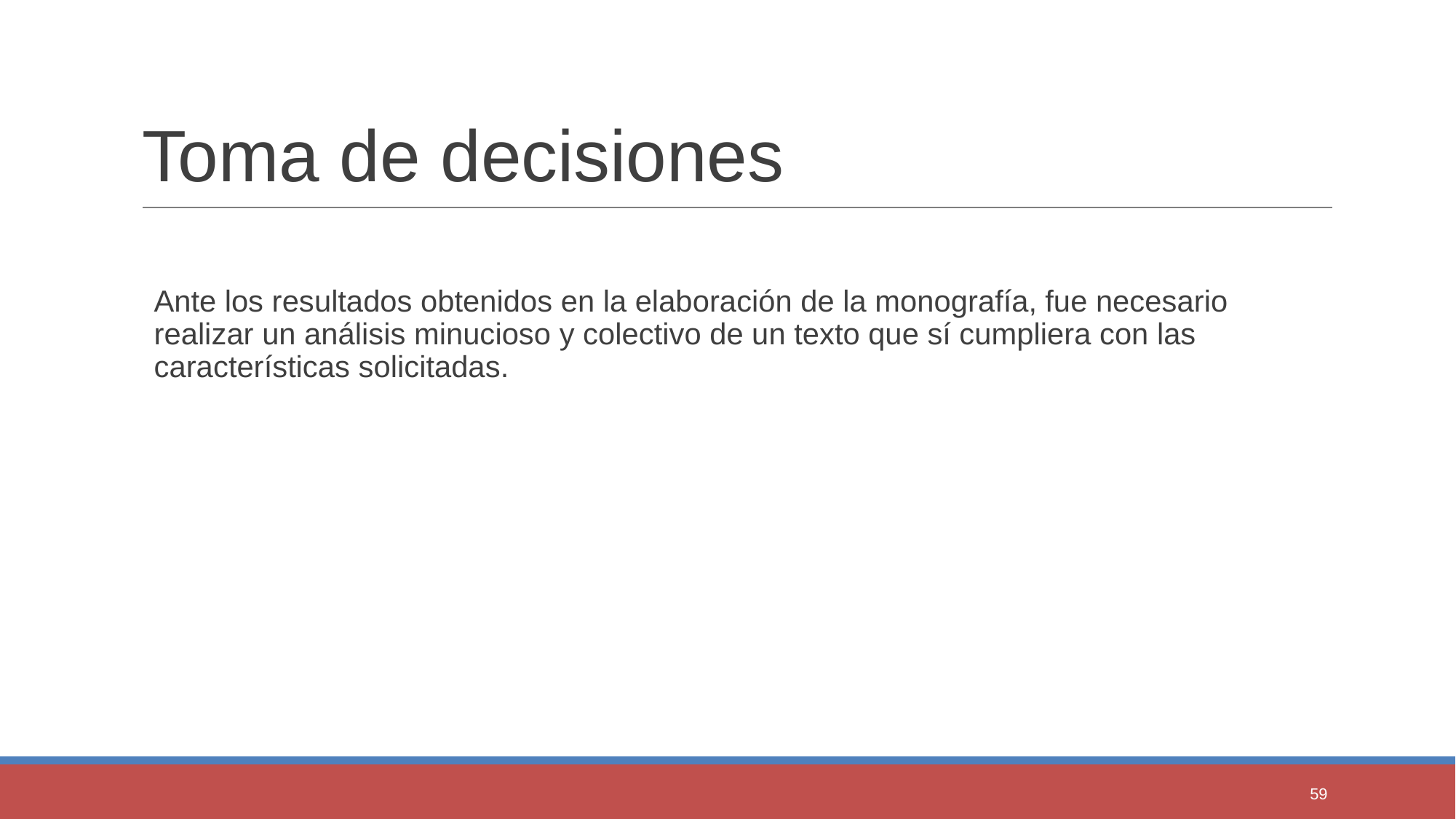

# Toma de decisiones

Ante los resultados obtenidos en la elaboración de la monografía, fue necesario realizar un análisis minucioso y colectivo de un texto que sí cumpliera con las características solicitadas.
59